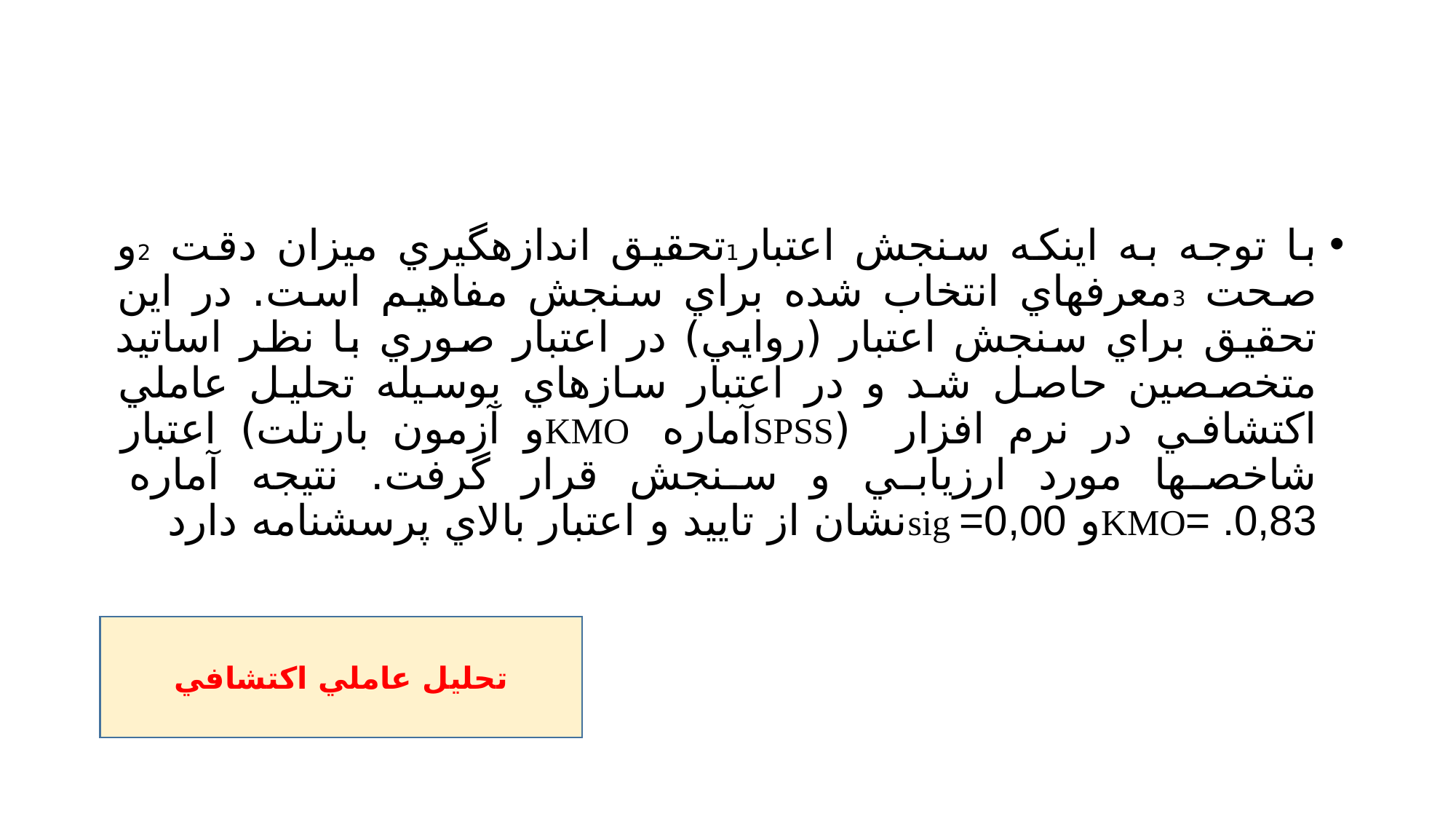

#
با توجه به اينكه سنجش اعتبار1تحقيق اندازهگيري ميزان دقت 2و صحت 3معرفهاي انتخاب شده براي سنجش مفاهيم است. در اين تحقيق براي سنجش اعتبار (روايي) در اعتبار صوري با نظر اساتيد متخصصين حاصل شد و در اعتبار سازهاي بوسيله تحليل عاملي اكتشافي در نرم افزار  (SPSSآماره KMOو آزمون بارتلت) اعتبار شاخصها مورد ارزيابي و سنجش قرار گرفت. نتيجه آماره KMO= .0,83و sig =0,00نشان از تاييد و اعتبار بالاي پرسشنامه دارد

تحليل عاملي اكتشافي